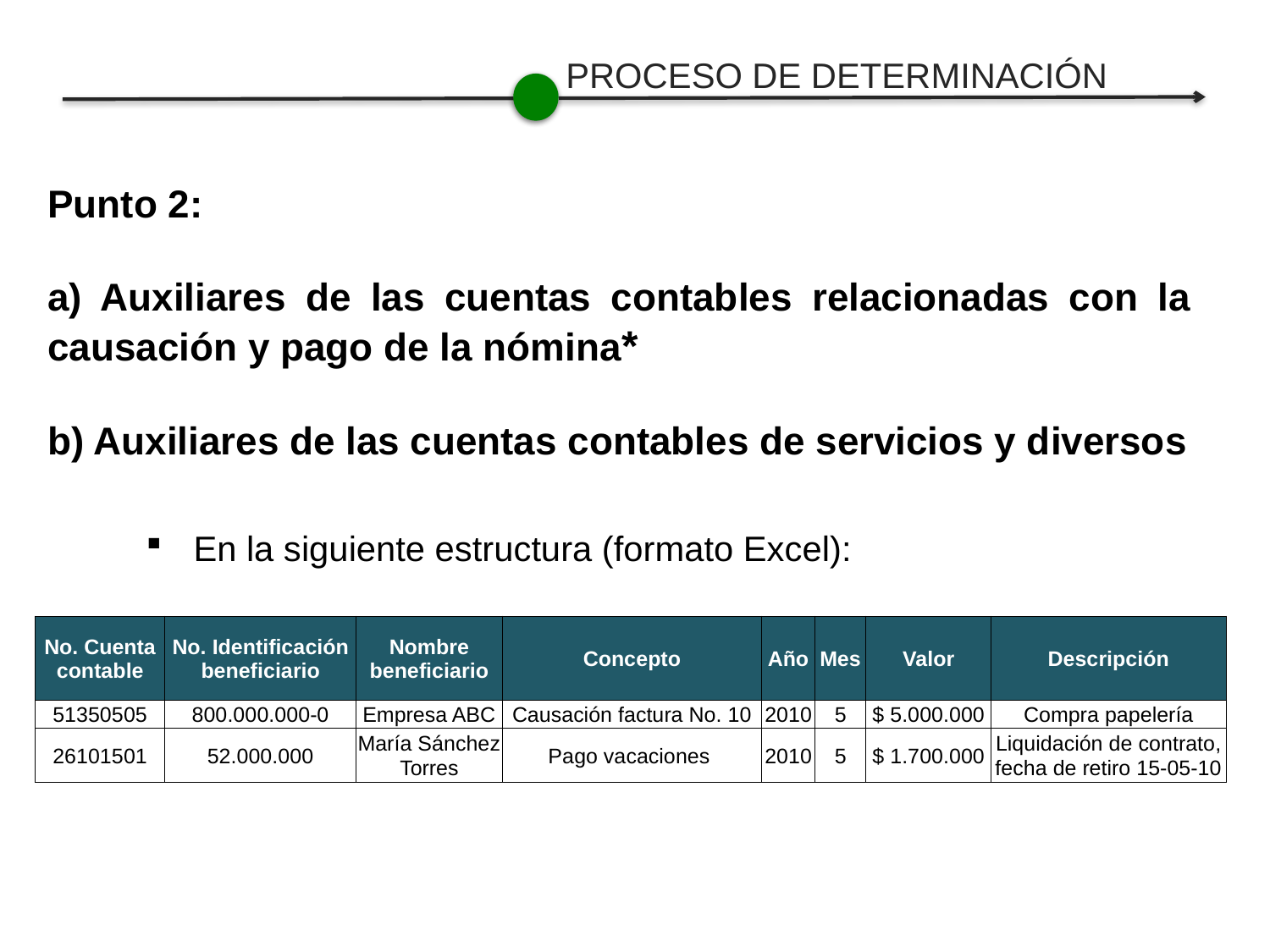

PROCESO DE DETERMINACIÓN

Punto 2:

a) Auxiliares de las cuentas contables relacionadas con la causación y pago de la nómina*

b) Auxiliares de las cuentas contables de servicios y diversos
En la siguiente estructura (formato Excel):
| No. Cuenta contable | No. Identificación beneficiario | Nombre beneficiario | Concepto | Año | Mes | Valor | Descripción |
| --- | --- | --- | --- | --- | --- | --- | --- |
| 51350505 | 800.000.000-0 | Empresa ABC | Causación factura No. 10 | 2010 | 5 | $ 5.000.000 | Compra papelería |
| 26101501 | 52.000.000 | María Sánchez Torres | Pago vacaciones | 2010 | 5 | $ 1.700.000 | Liquidación de contrato, fecha de retiro 15-05-10 |